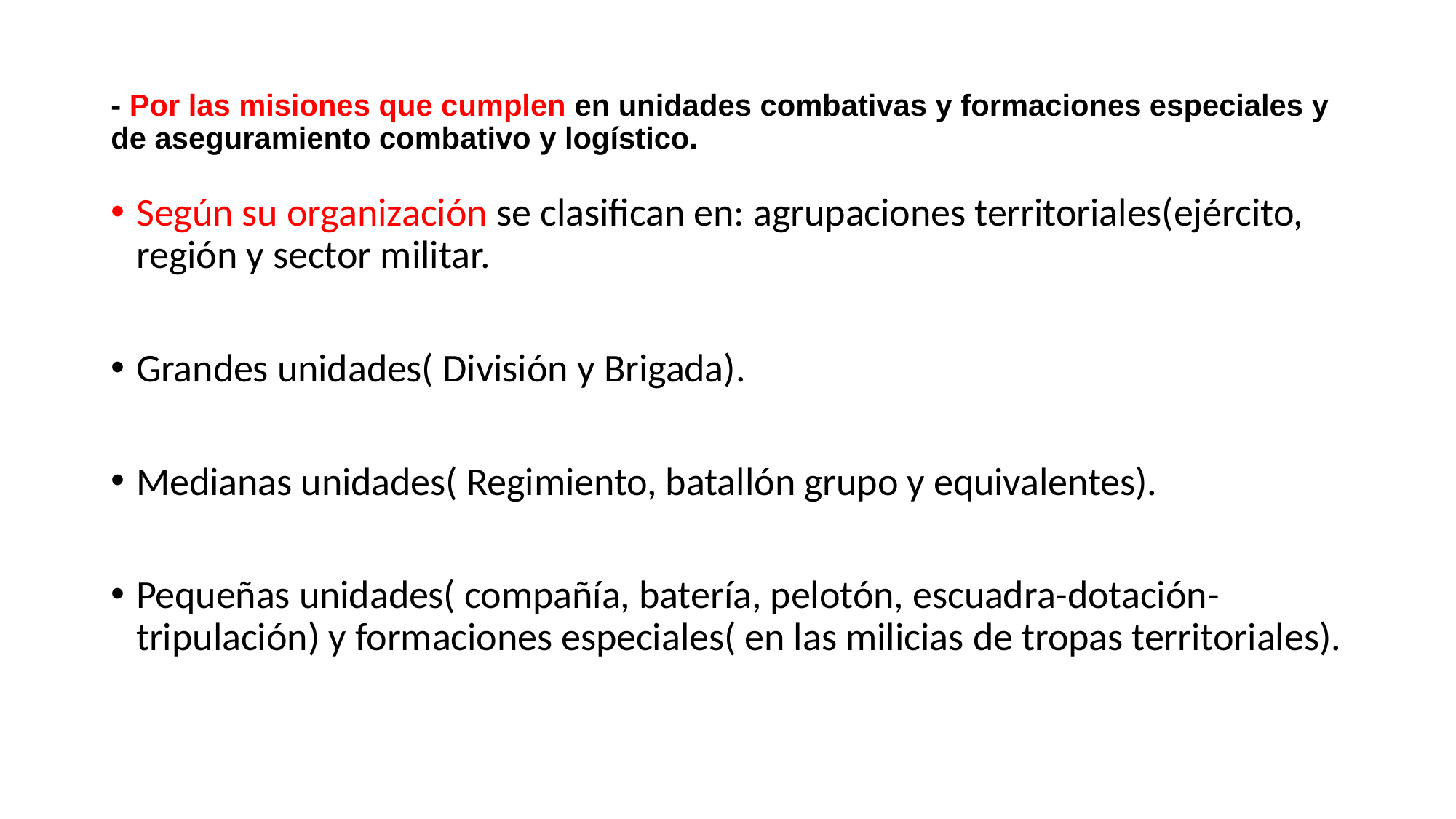

# - Por las misiones que cumplen en unidades combativas y formaciones especiales y de aseguramiento combativo y logístico.
Según su organización se clasifican en: agrupaciones territoriales(ejército, región y sector militar.

Grandes unidades( División y Brigada).

Medianas unidades( Regimiento, batallón grupo y equivalentes).

Pequeñas unidades( compañía, batería, pelotón, escuadra-dotación-tripulación) y formaciones especiales( en las milicias de tropas territoriales).